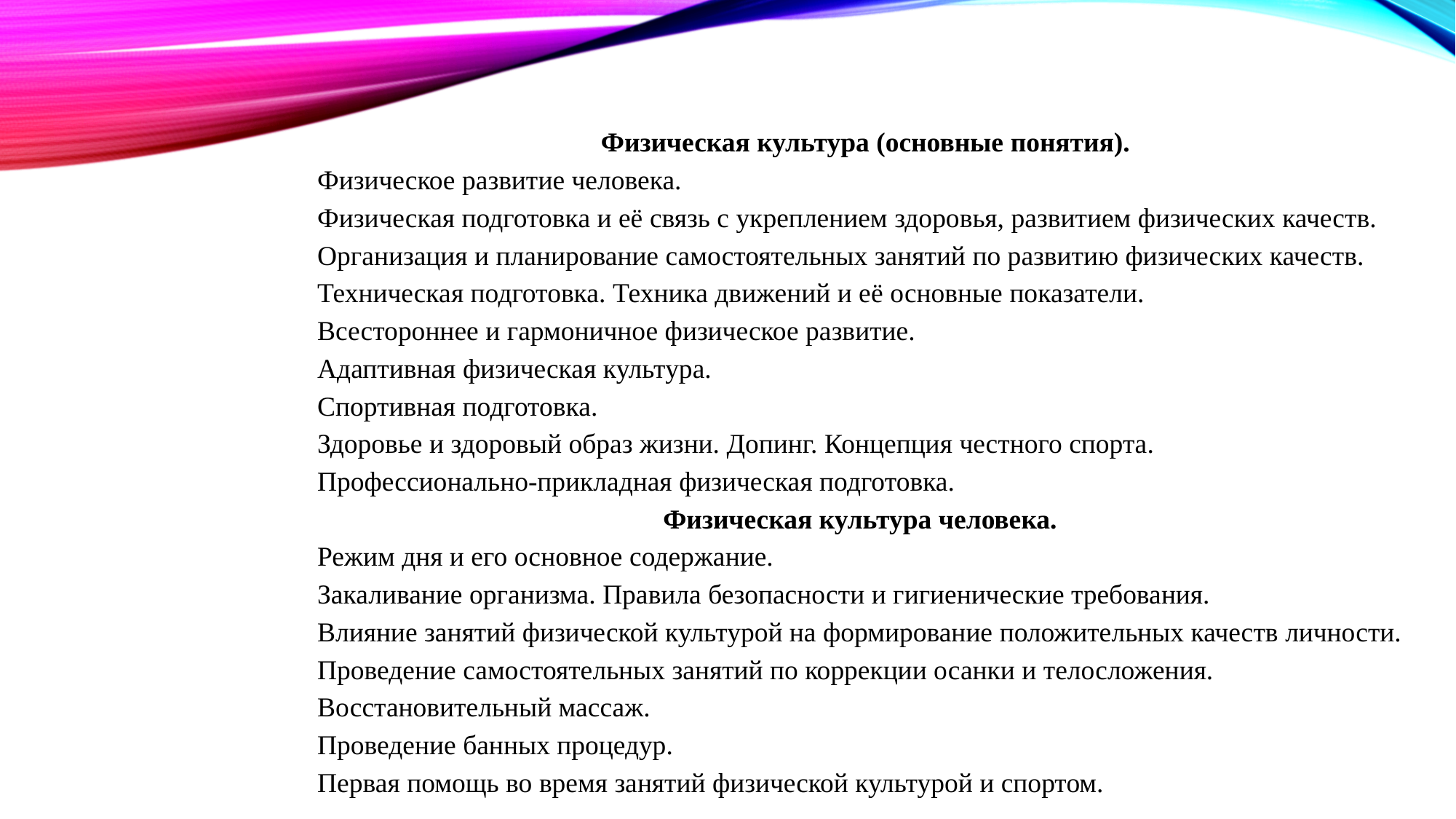

Физическая культура (основные понятия).
Физическое развитие человека.
Физическая подготовка и её связь с укреплением здоровья, развитием физических качеств.
Организация и планирование самостоятельных занятий по развитию физических качеств.
Техническая подготовка. Техника движений и её основные показатели.
Всестороннее и гармоничное физическое развитие.
Адаптивная физическая культура.
Спортивная подготовка.
Здоровье и здоровый образ жизни. Допинг. Концепция честного спорта.
Профессионально-прикладная физическая подготовка.
                                                  Физическая культура человека.
Режим дня и его основное содержание.
Закаливание организма. Правила безопасности и гигиенические требования.
Влияние занятий физической культурой на формирование положительных качеств личности.
Проведение самостоятельных занятий по коррекции осанки и телосложения.
Восстановительный массаж.
Проведение банных процедур.
Первая помощь во время занятий физической культурой и спортом.